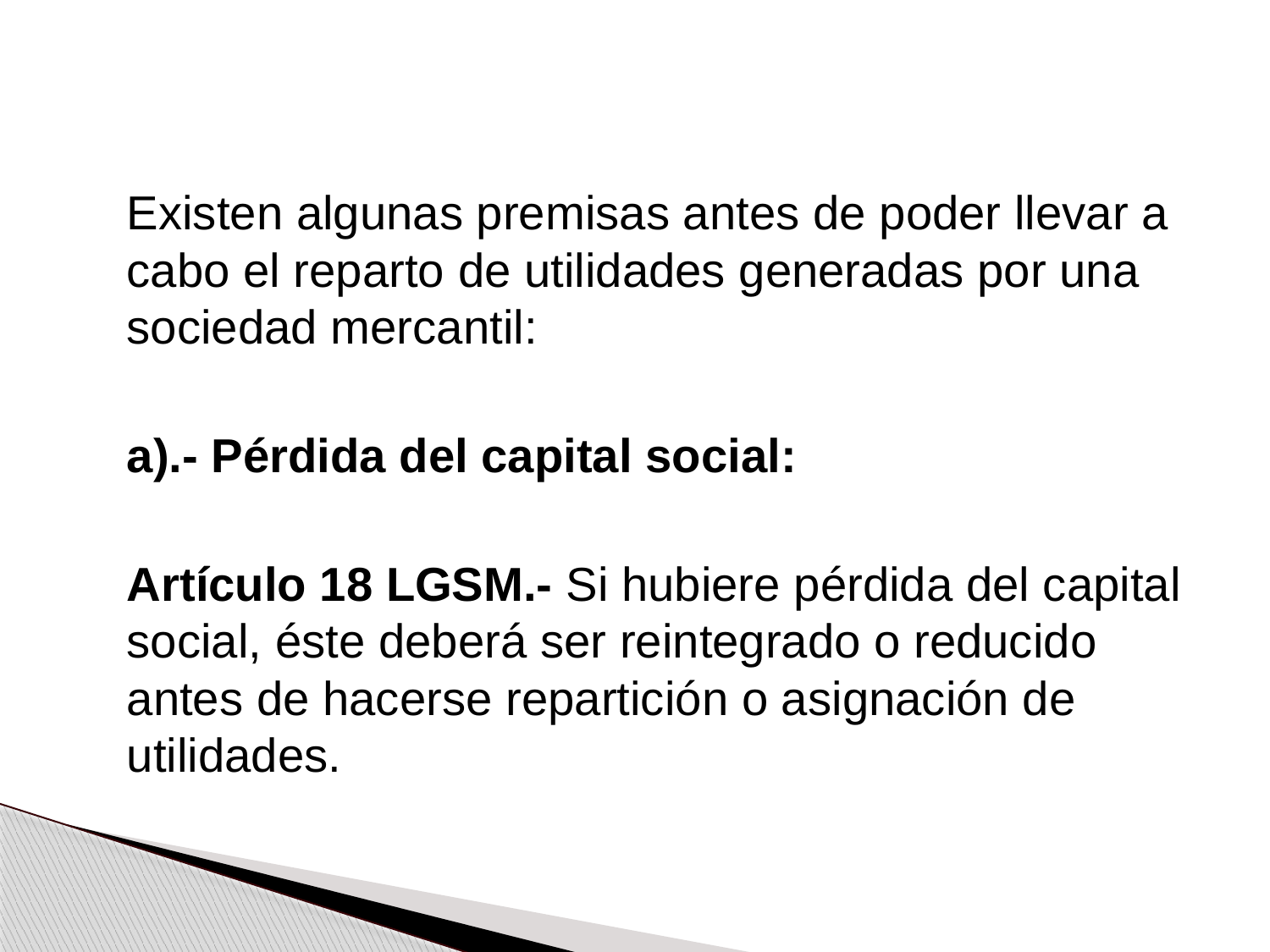

Existen algunas premisas antes de poder llevar a cabo el reparto de utilidades generadas por una sociedad mercantil:

	a).- Pérdida del capital social:

	Artículo 18 LGSM.- Si hubiere pérdida del capital social, éste deberá ser reintegrado o reducido antes de hacerse repartición o asignación de utilidades.